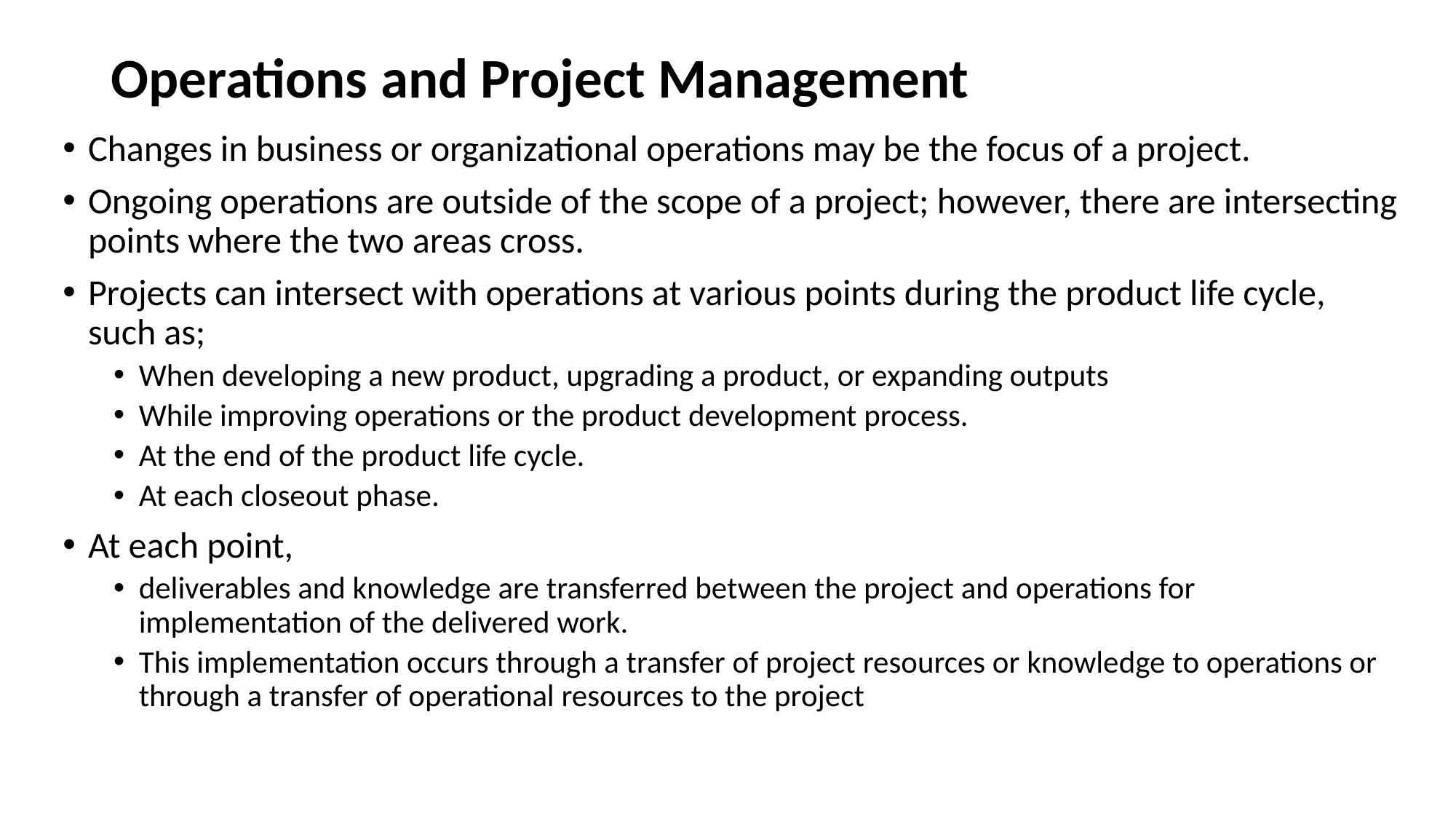

# Operations and Project Management
Changes in business or organizational operations may be the focus of a project.
Ongoing operations are outside of the scope of a project; however, there are intersecting points where the two areas cross.
Projects can intersect with operations at various points during the product life cycle, such as;
When developing a new product, upgrading a product, or expanding outputs
While improving operations or the product development process.
At the end of the product life cycle.
At each closeout phase.
At each point,
deliverables and knowledge are transferred between the project and operations for implementation of the delivered work.
This implementation occurs through a transfer of project resources or knowledge to operations or through a transfer of operational resources to the project